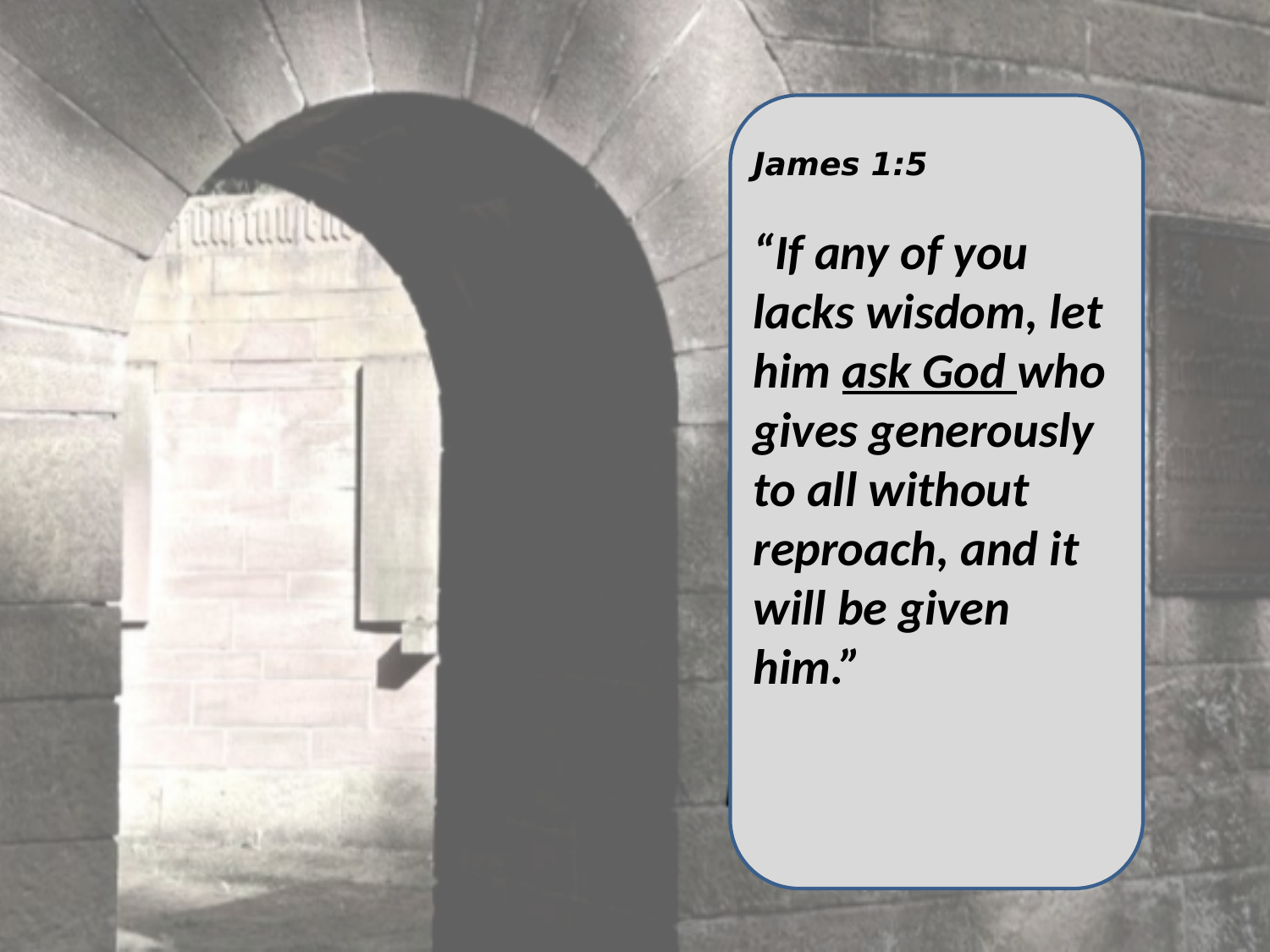

James 1:5

“If any of you lacks wisdom, let him ask God who gives generously to all without reproach, and it will be given him.”